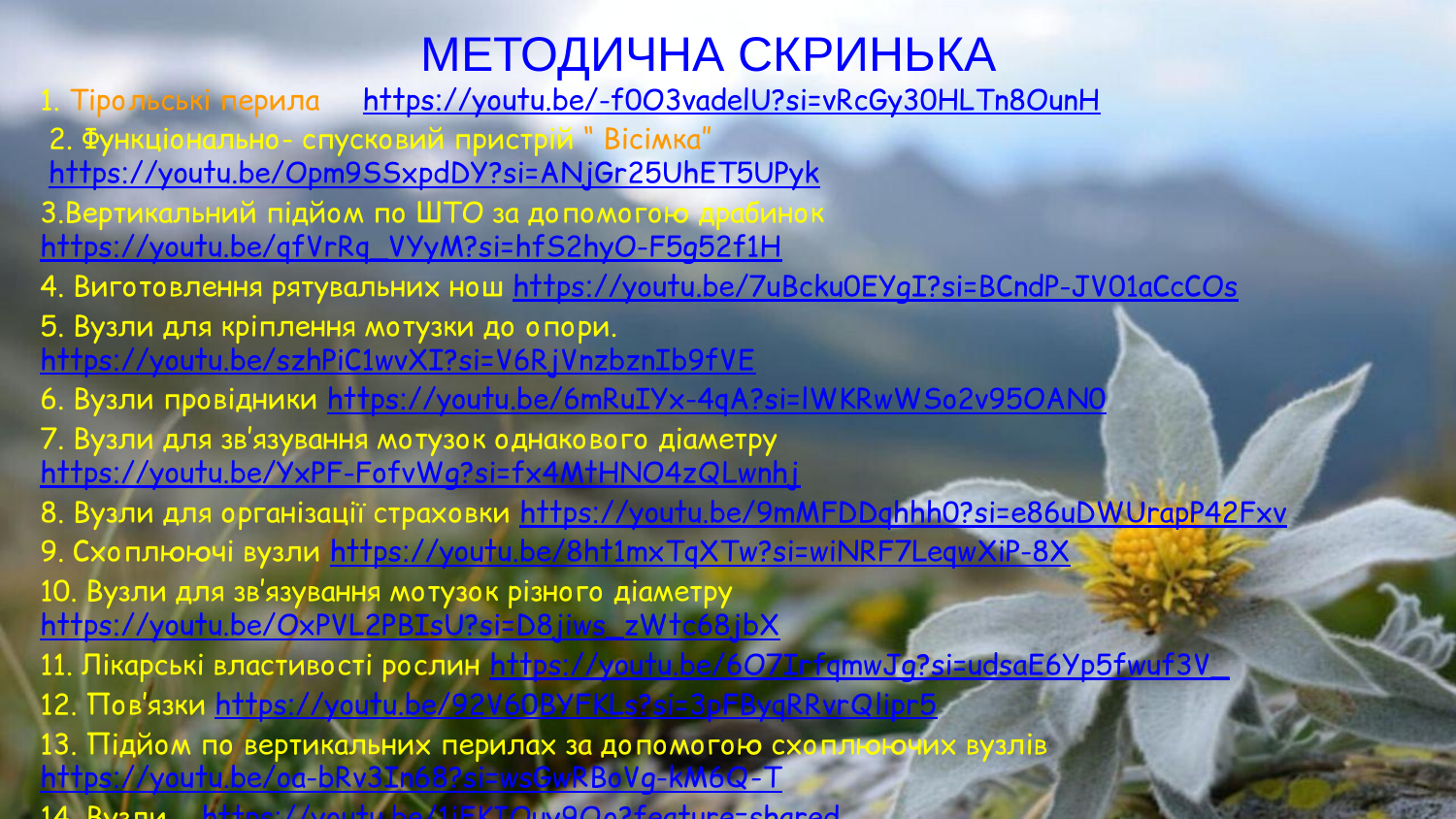

МЕТОДИЧНА СКРИНЬКА
1. Тірольські перила     https://youtu.be/-f0O3vadelU?si=vRcGy30HLTn8OunH
 2. Функціонально- спусковий пристрій “ Вісімка”
 https://youtu.be/Opm9SSxpdDY?si=ANjGr25UhET5UPyk
3.Вертикальний підйом по ШТО за допомогою драбинок
https://youtu.be/qfVrRq_VYyM?si=hfS2hyO-F5g52f1H
4. Виготовлення рятувальних нош https://youtu.be/7uBcku0EYgI?si=BCndP-JV01aCcCOs
5. Вузли для кріплення мотузки до опори.
https://youtu.be/szhPiC1wvXI?si=V6RjVnzbznIb9fVE
6. Вузли провідники https://youtu.be/6mRuIYx-4qA?si=lWKRwWSo2v95OAN0
7. Вузли для зв’язування мотузок однакового діаметру
https://youtu.be/YxPF-FofvWg?si=fx4MtHNO4zQLwnhj
8. Вузли для організації страховки https://youtu.be/9mMFDDqhhh0?si=e86uDWUrapP42Fxv
9. Схоплюючі вузли https://youtu.be/8ht1mxTqXTw?si=wiNRF7LeqwXiP-8X
10. Вузли для зв’язування мотузок різного діаметру
https://youtu.be/OxPVL2PBIsU?si=D8jiws_zWtc68jbX
11. Лікарські властивості рослин https://youtu.be/6O7IrfqmwJg?si=udsaE6Yp5fwuf3V_
12. Пов’язки https://youtu.be/92V60BYFKLs?si=3pFByqRRvrQlipr5
13. Підйом по вертикальних перилах за допомогою схоплюючих вузлів
https://youtu.be/oa-bRv3In68?si=wsGwRBoVg-kM6Q-T
14. Вузли    https://youtu.be/1iEKIOuy9Qo?feature=shared